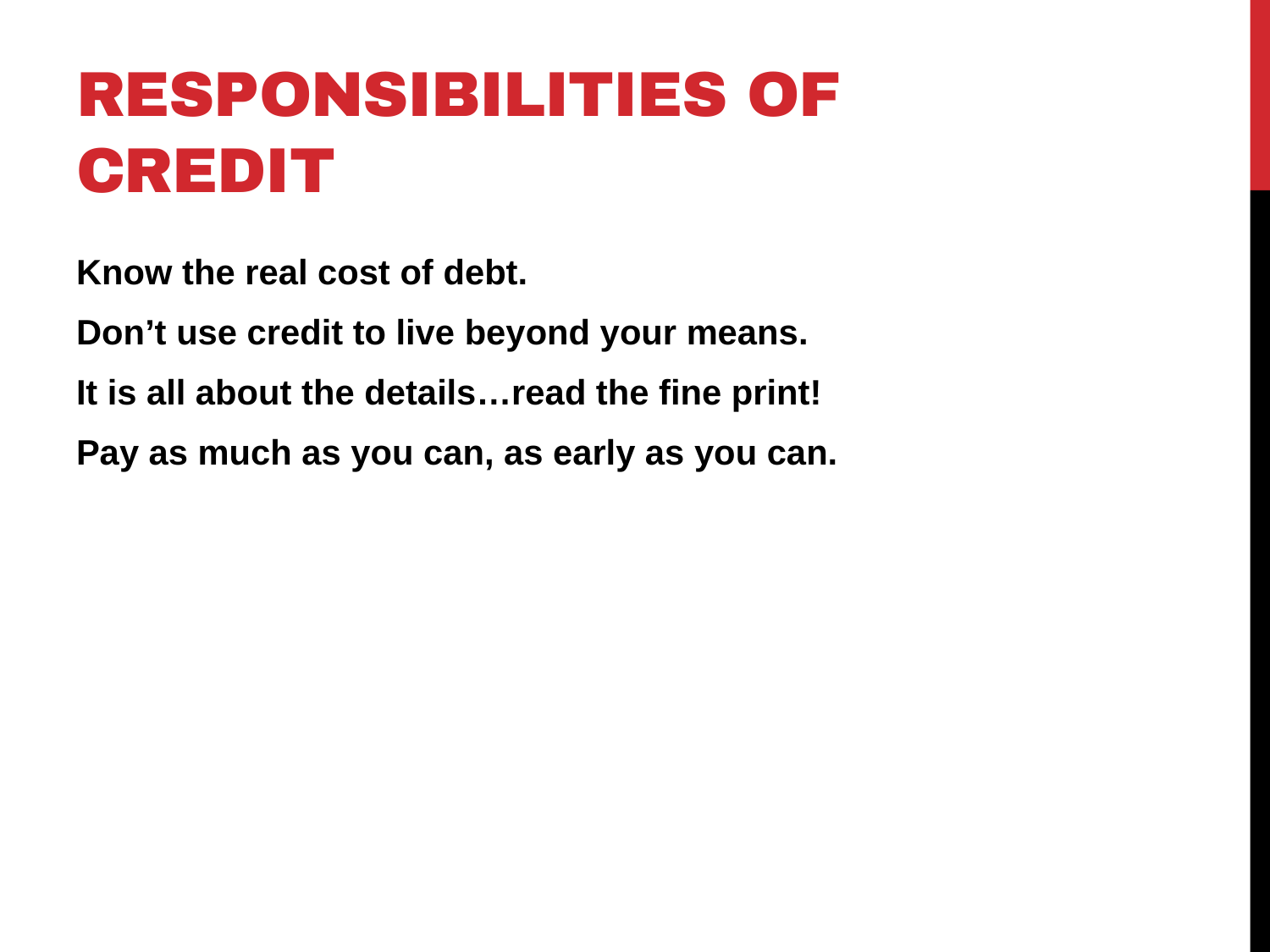

# Responsibilities of Credit
Know the real cost of debt.
Don’t use credit to live beyond your means.
It is all about the details…read the fine print!
Pay as much as you can, as early as you can.